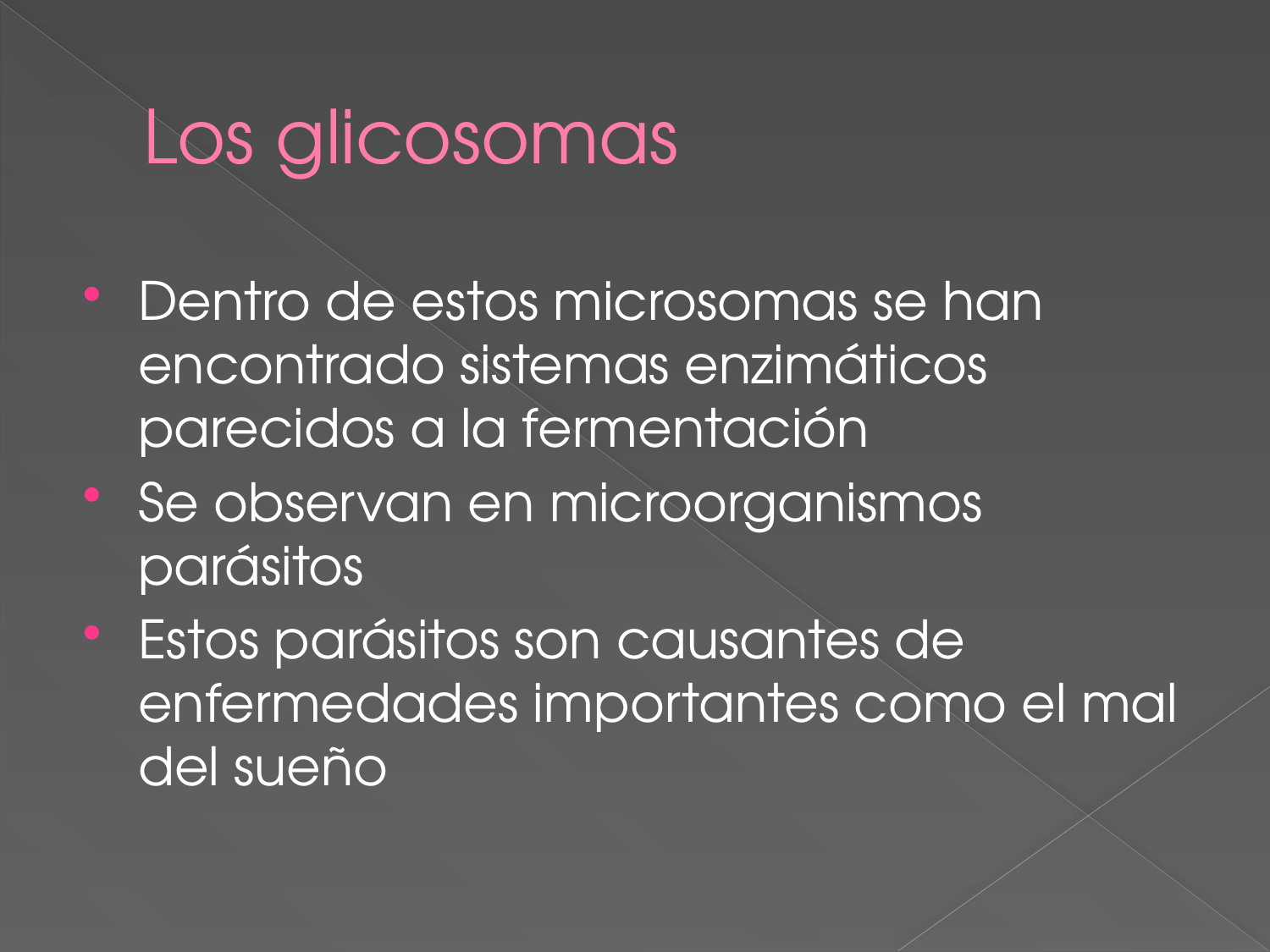

# Los glicosomas
Dentro de estos microsomas se han encontrado sistemas enzimáticos parecidos a la fermentación
Se observan en microorganismos parásitos
Estos parásitos son causantes de enfermedades importantes como el mal del sueño